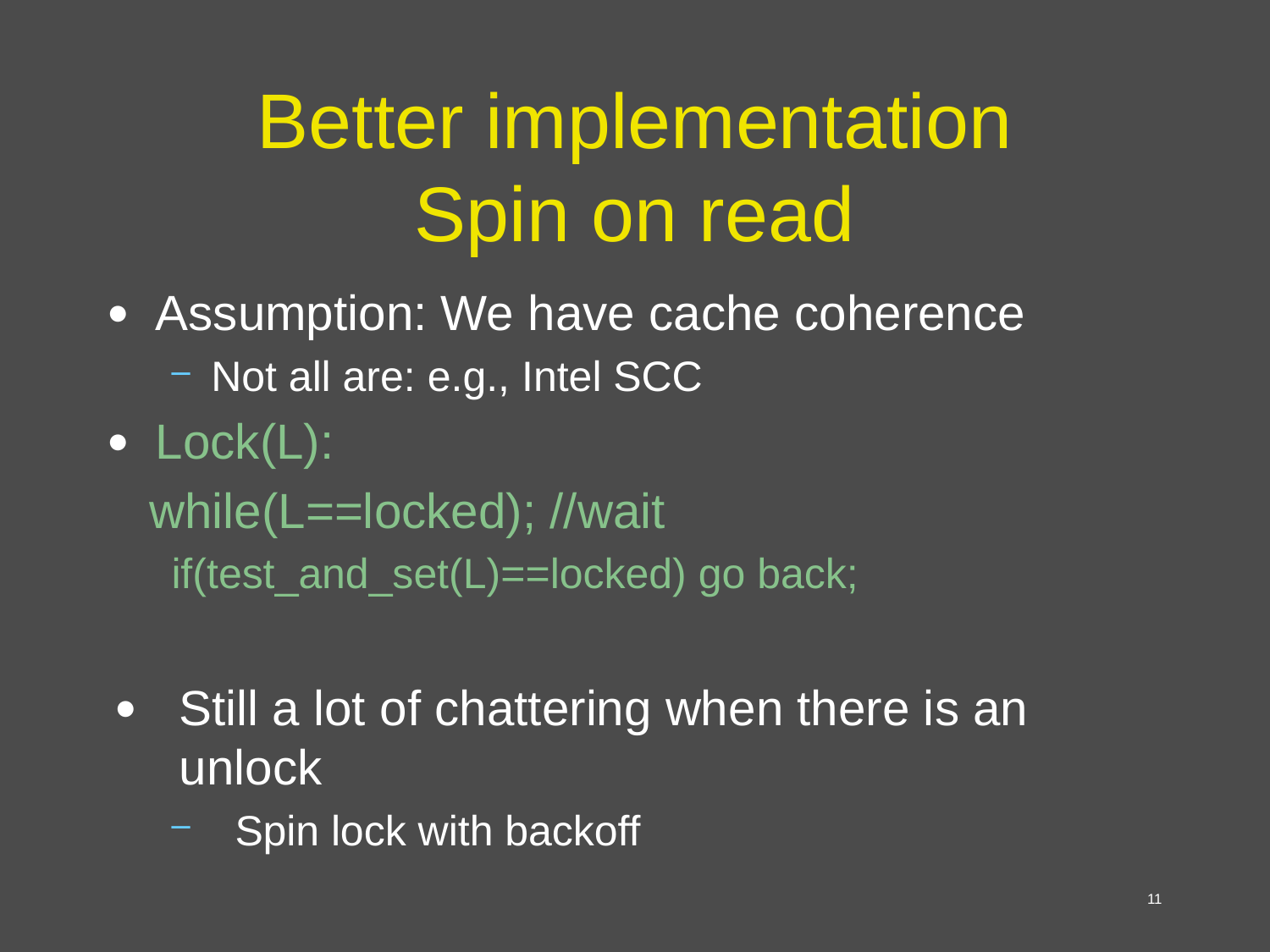

# Better implementation Spin on read
Assumption: We have cache coherence
Not all are: e.g., Intel SCC
Lock(L):
   while(L==locked); //wait
if(test_and_set(L)==locked) go back;

Still a lot of chattering when there is an unlock
Spin lock with backoff
11